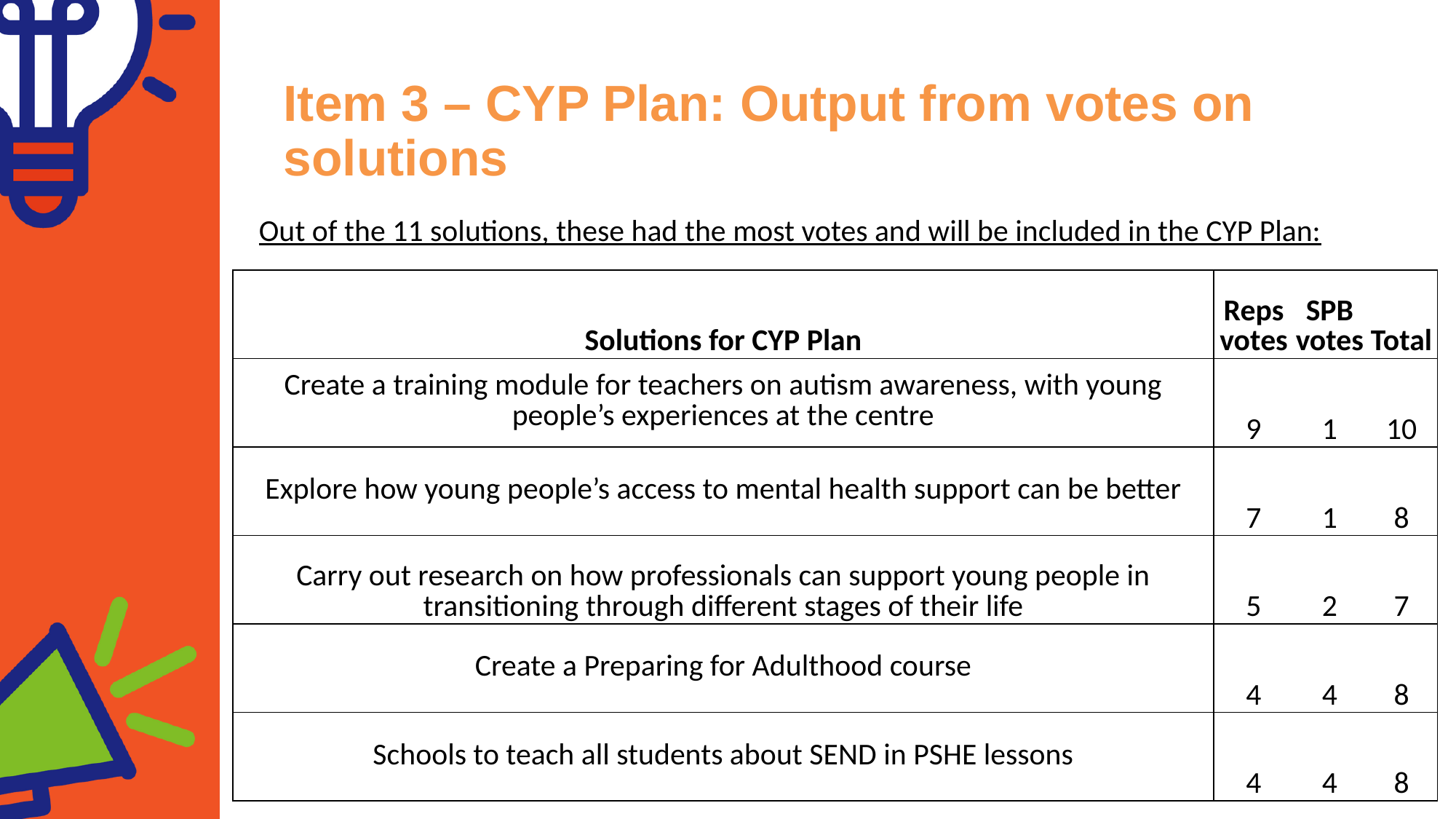

Item 3 – CYP Plan: Output from votes on solutions

Out of the 11 solutions, these had the most votes and will be included in the CYP Plan:

| Solutions for CYP Plan | Reps votes | SPB votes | Total |
| --- | --- | --- | --- |
| Create a training module for teachers on autism awareness, with young people’s experiences at the centre | 9 | 1 | 10 |
| Explore how young people’s access to mental health support can be better | 7 | 1 | 8 |
| Carry out research on how professionals can support young people in transitioning through different stages of their life | 5 | 2 | 7 |
| Create a Preparing for Adulthood course | 4 | 4 | 8 |
| Schools to teach all students about SEND in PSHE lessons | 4 | 4 | 8 |